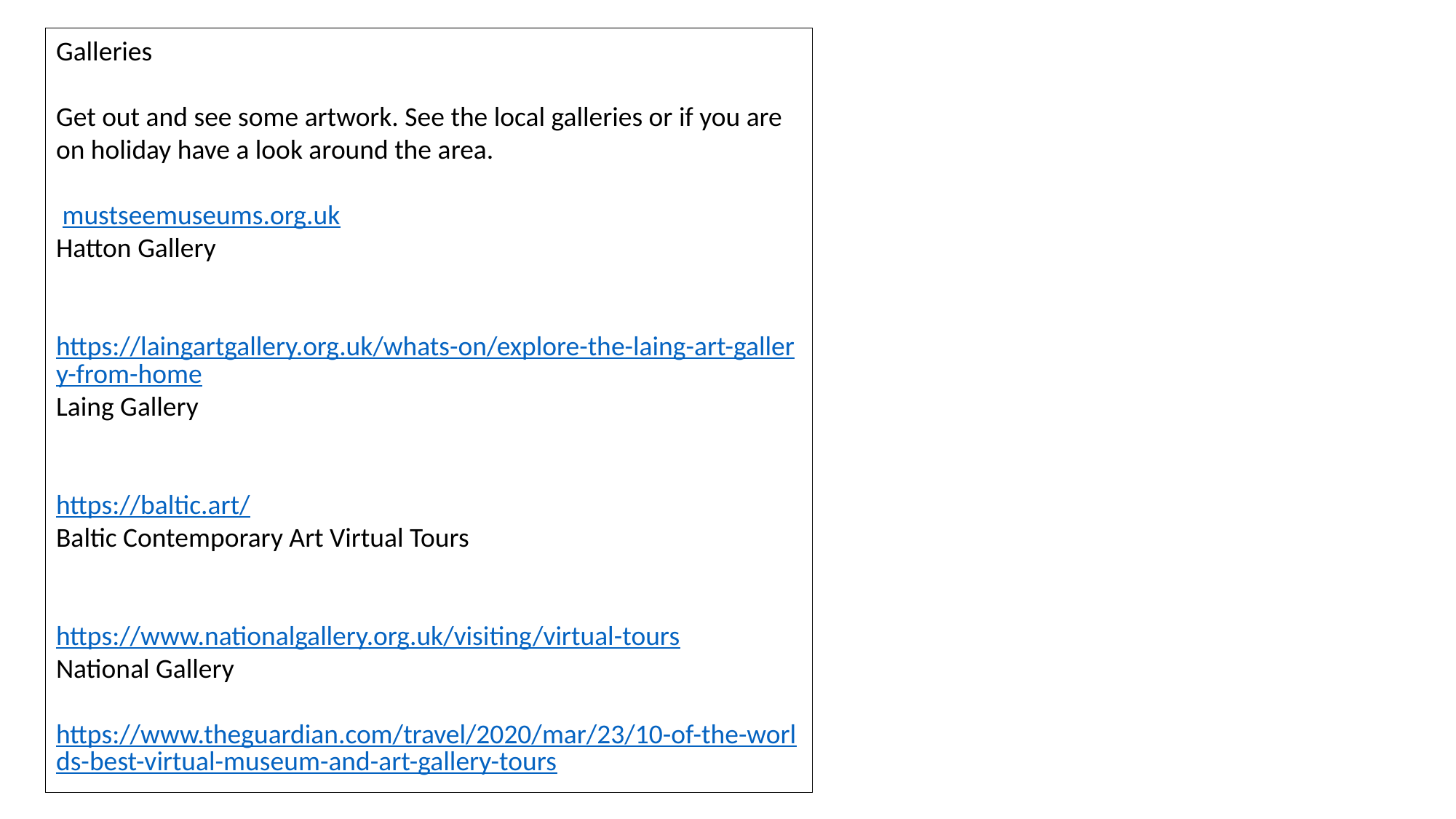

Galleries

Get out and see some artwork. See the local galleries or if you are on holiday have a look around the area.

 mustseemuseums.org.uk
Hatton Gallery

https://laingartgallery.org.uk/whats-on/explore-the-laing-art-gallery-from-home
Laing Gallery

https://baltic.art/
Baltic Contemporary Art Virtual Tours

https://www.nationalgallery.org.uk/visiting/virtual-tours
National Gallery

https://www.theguardian.com/travel/2020/mar/23/10-of-the-worlds-best-virtual-museum-and-art-gallery-tours